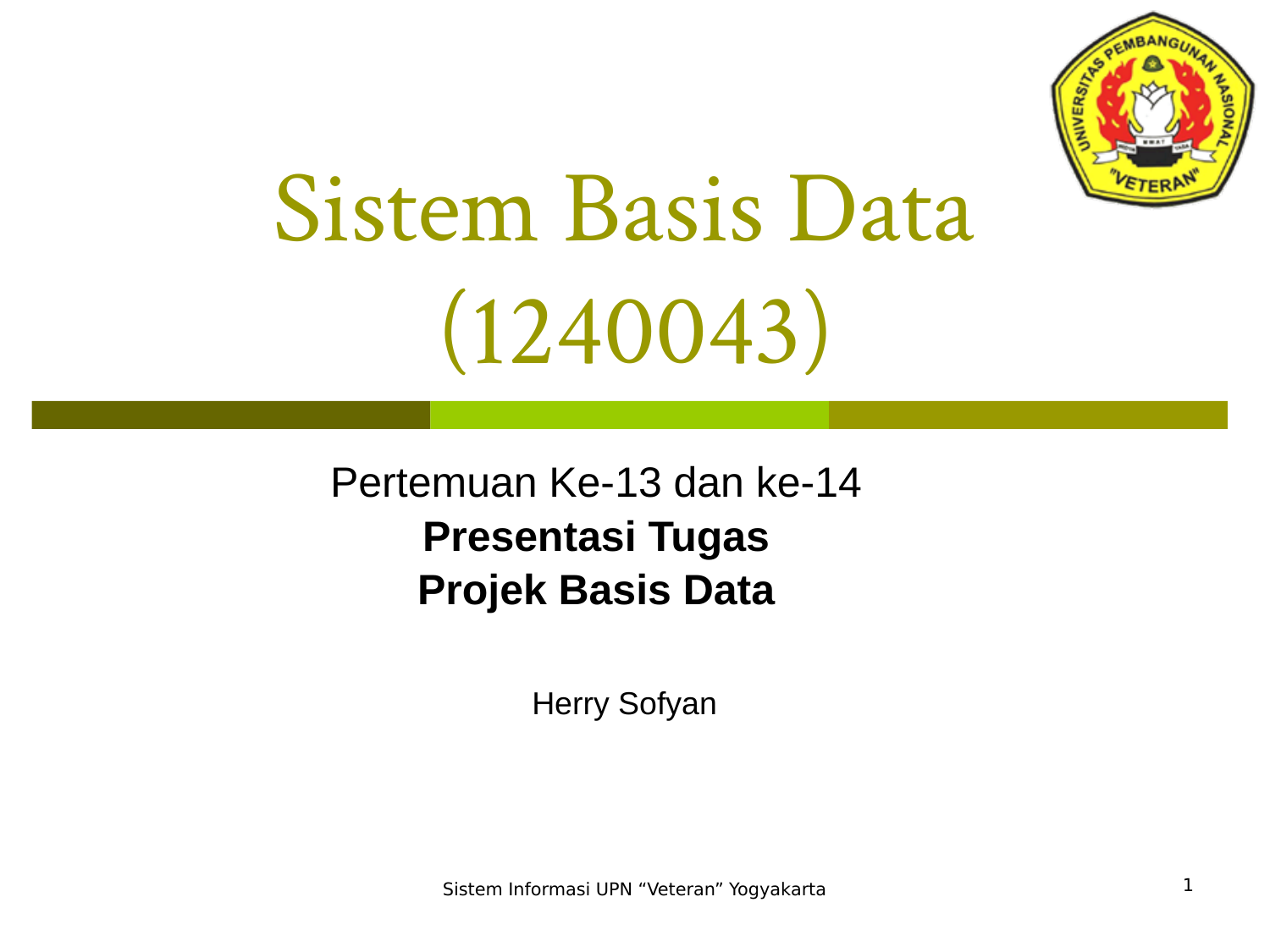

# Sistem Basis Data (1240043)
Pertemuan Ke-13 dan ke-14
Presentasi Tugas
Projek Basis Data
Herry Sofyan
1